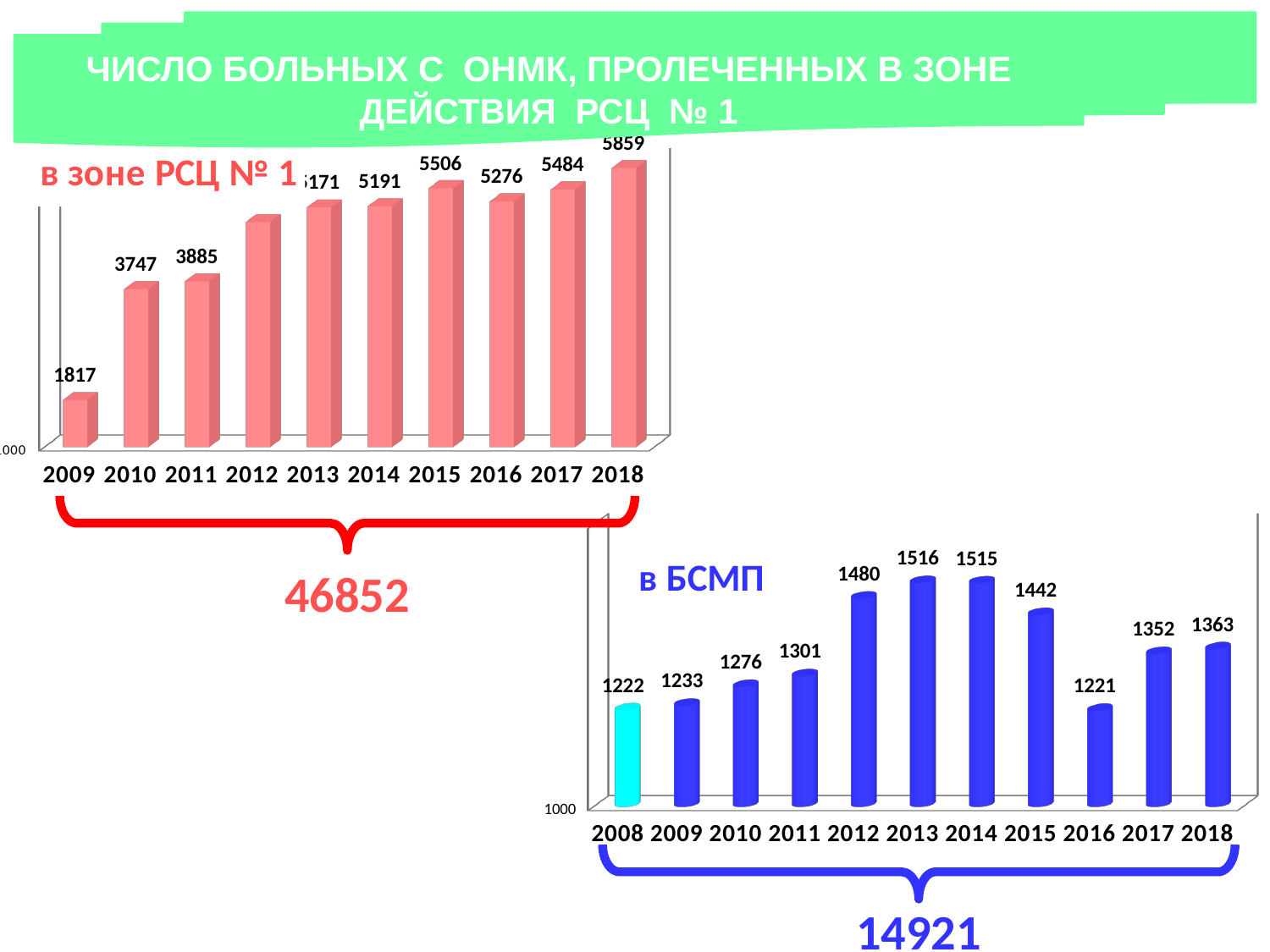

число больных с  ОНМК, пролеченных в зоне действия  РСЦ  № 1

[unsupported chart]

[unsupported chart]

46852
14921